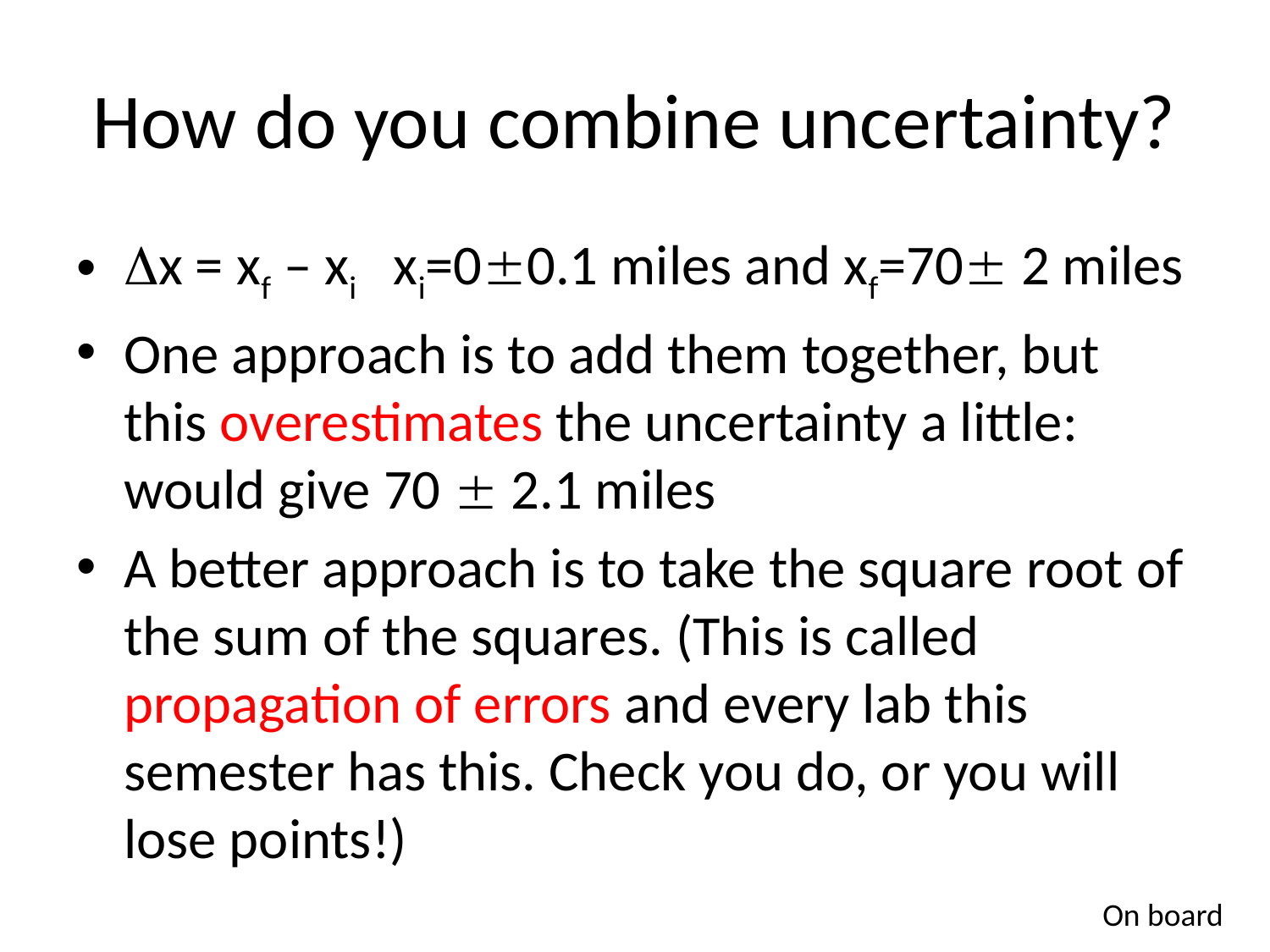

# How do you combine uncertainty?
Δx = xf – xi     xi=0±0.1 miles and xf=70± 2 miles
One approach is to add them together, but this overestimates the uncertainty a little: would give 70 ± 2.1 miles
A better approach is to take the square root of the sum of the squares. (This is called propagation of errors and every lab this semester has this. Check you do, or you will lose points!)

On board